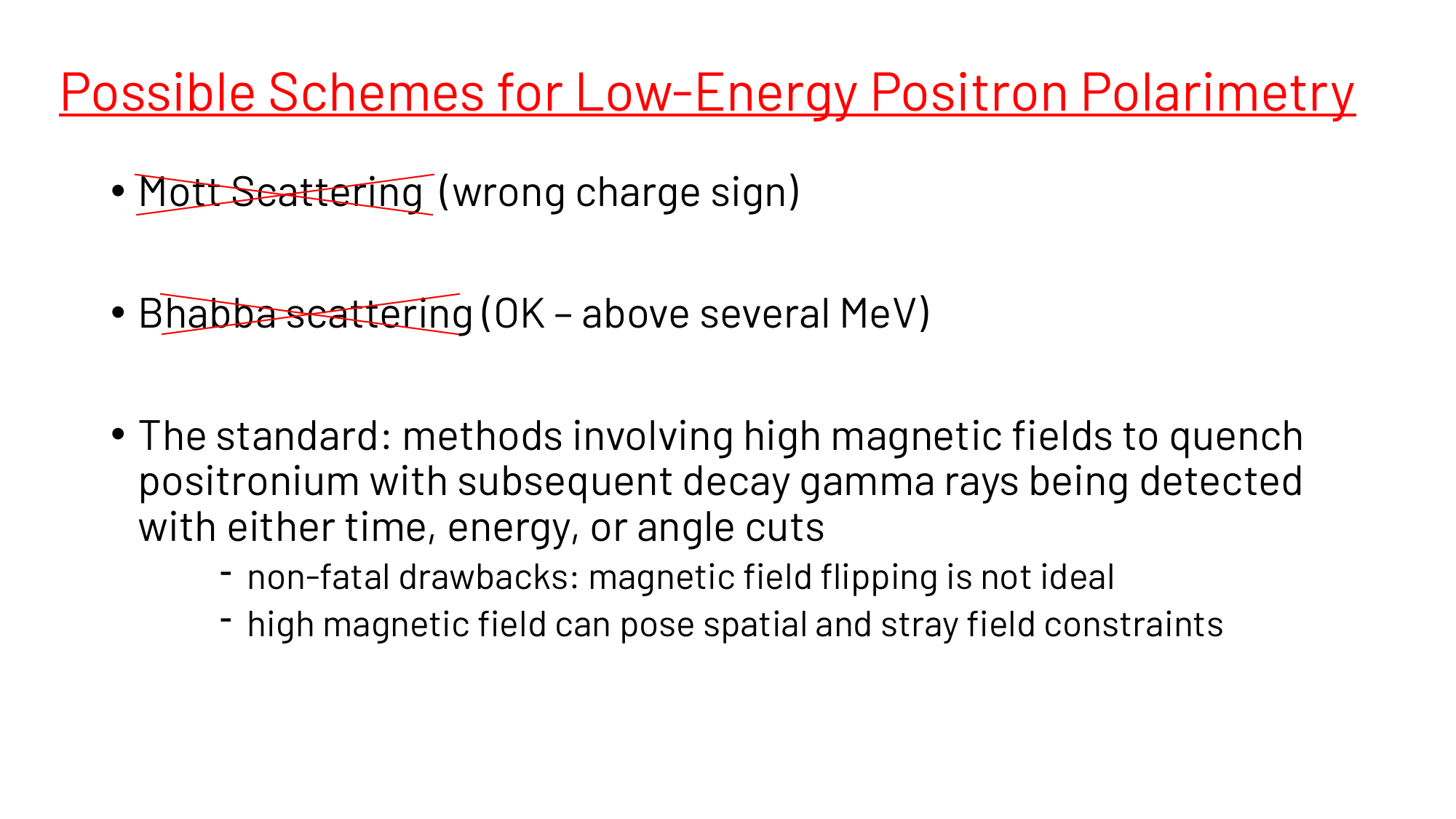

# Possible Schemes for Low-Energy Positron Polarimetry
Mott Scattering  (wrong charge sign)

Bhabba scattering (OK – above several MeV)

The standard: methods involving high magnetic fields to quench positronium with subsequent decay gamma rays being detected with either time, energy, or angle cuts
non-fatal drawbacks: magnetic field flipping is not ideal
high magnetic field can pose spatial and stray field constraints